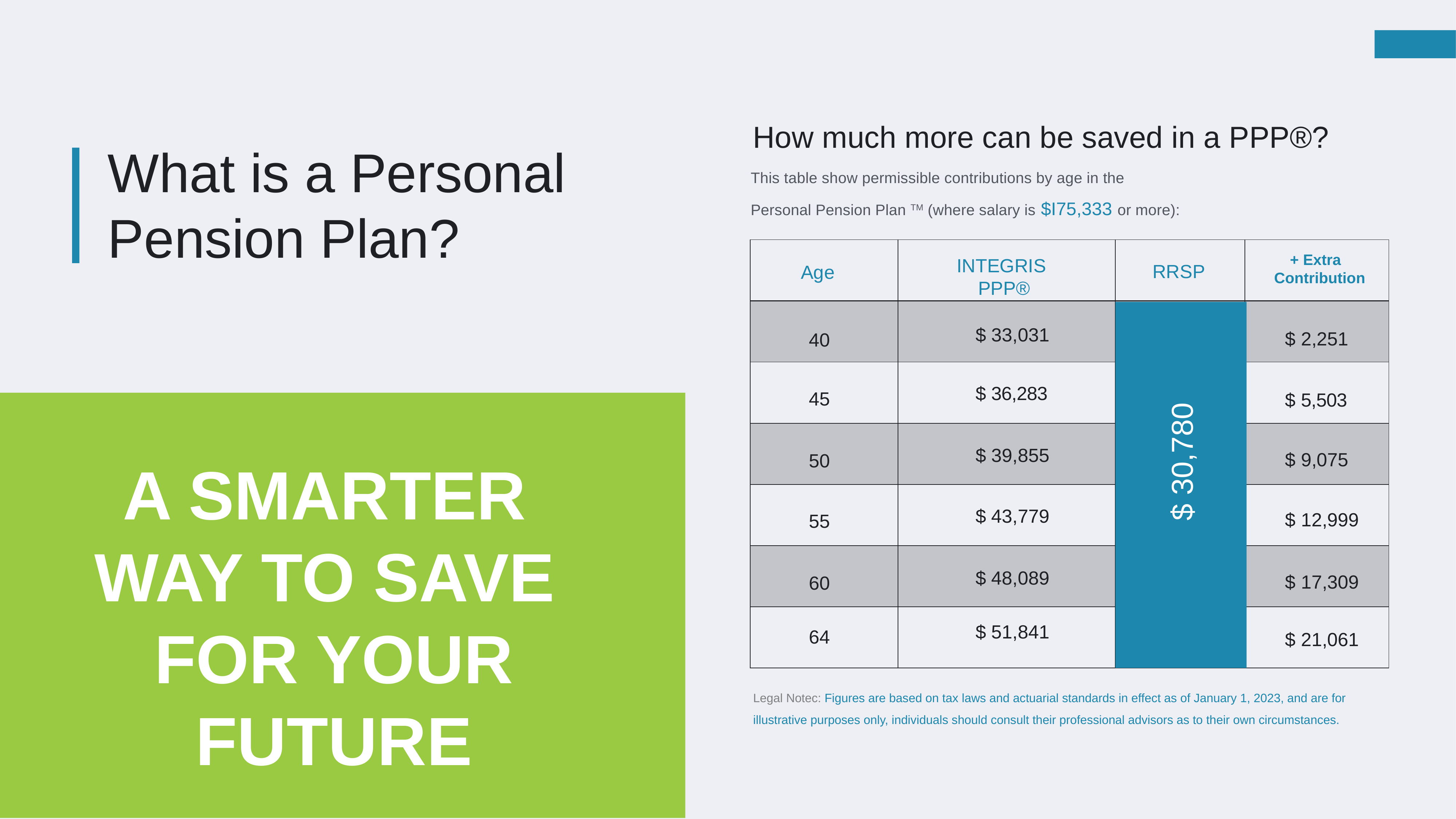

How much more can be saved in a PPP®?
What is a Personal
Pension Plan?

This table show permissible contributions by age in the
Personal Pension Plan TM (where salary is $I75,333 or more):

|  |  |  |  |
| --- | --- | --- | --- |
|  |  |  |  |
|  |  |  |  |
|  |  |  |  |
|  |  |  |  |
|  |  |  |  |
|  |  |  |  |
+ Extra
Contribution
INTEGRIS
 PPP®
RRSP
Age

$ 33,031
$ 2,251
40
$ 36,283
45
$ 5,503

$ 30,780
$ 39,855
$ 9,075
50
A SMARTER
WAY TO SAVE
FOR YOUR FUTURE
$ 43,779
$ 12,999
55
$ 48,089
$ 17,309
60
$ 51,841
64
$ 21,061
Legal Notec: Figures are based on tax laws and actuarial standards in effect as of January 1, 2023, and are for illustrative purposes only, individuals should consult their professional advisors as to their own circumstances.